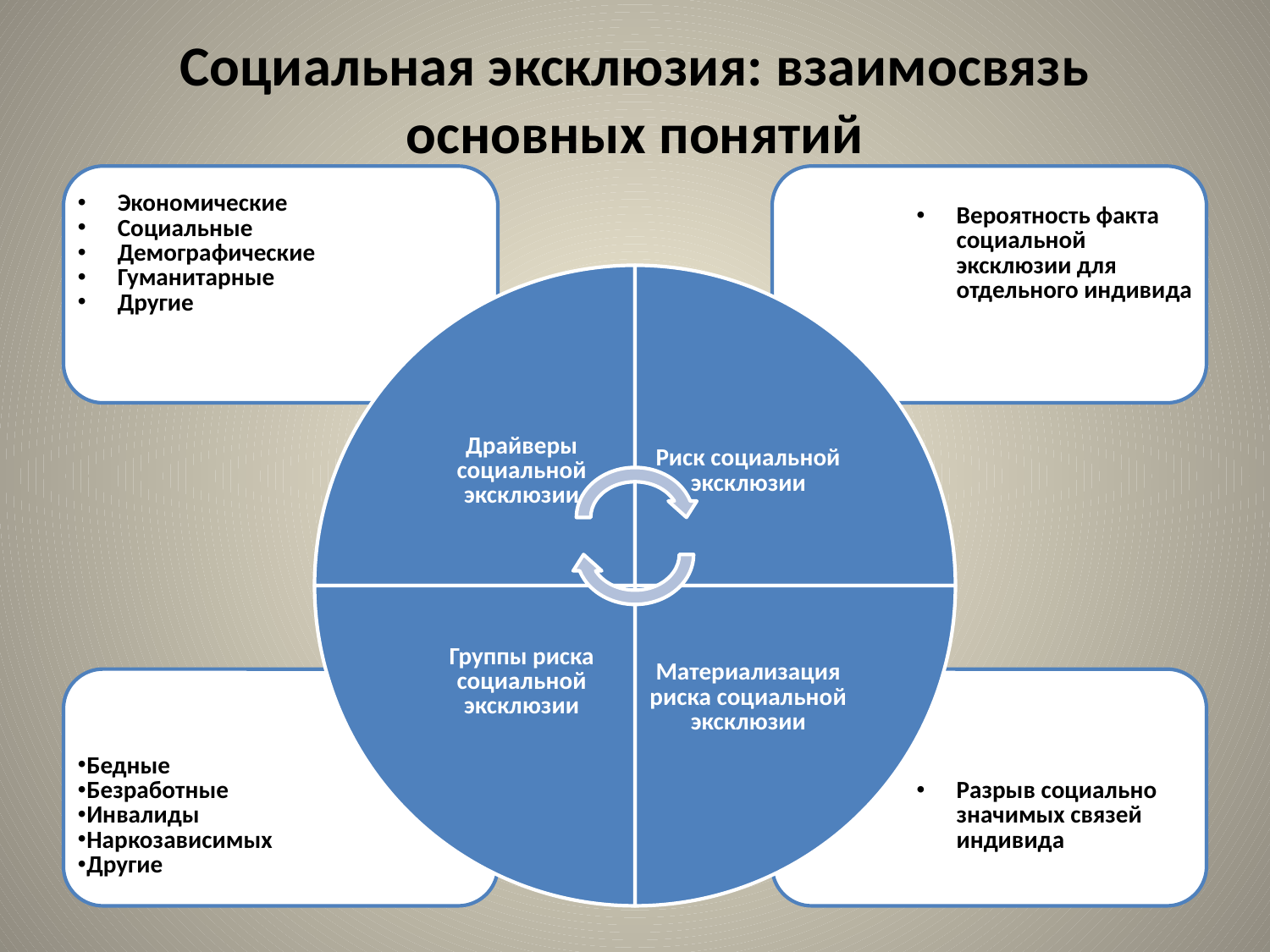

# Социальная эксклюзия: взаимосвязь основных понятий
Драйверы социальной эксклюзии
Риск социальной эксклюзии
Материализация риска социальной эксклюзии
Разрыв социально значимых связей индивида
Группы риска социальной эксклюзии
Бедные
Вероятность факта социальной эксклюзии для отдельного индивида
Экономические
Социальные
Демографические
Гуманитарные
Другие
Безработные
Инвалиды
Наркозависимых
Другие